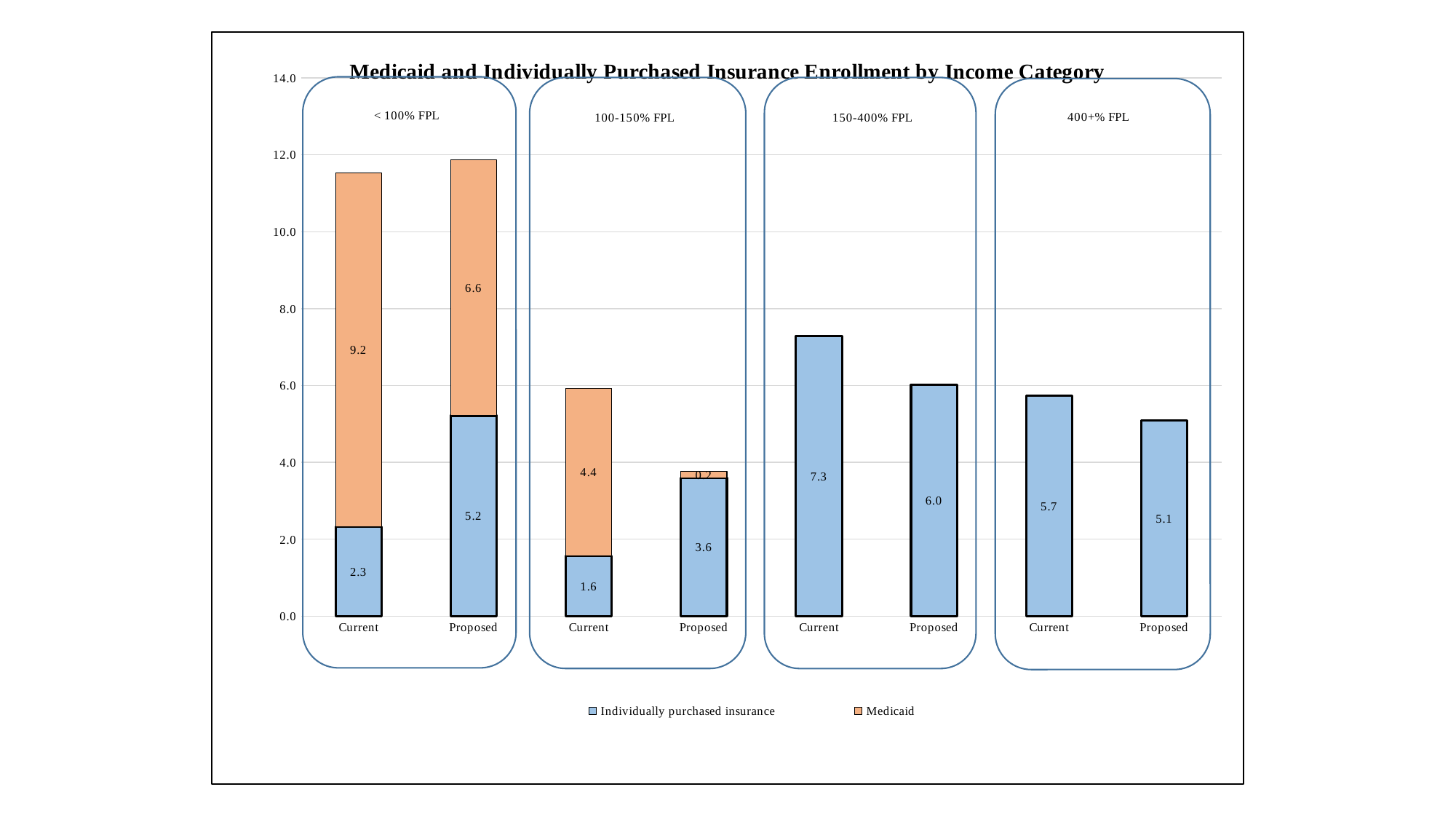

### Chart: Medicaid and Individually Purchased Insurance Enrollment by Income Category

| Category | Individually purchased insurance | Medicaid |
|---|---|---|
| Current | 2.3283110708324672 | 9.197949884980133 |
| Proposed | 5.214275441828765 | 6.64925078730487 |
| Current | 1.5635237604949357 | 4.3623256663730166 |
| Proposed | 3.5972337891073916 | 0.16052978299304765 |
| Current | 7.289012833069913 | None |
| Proposed | 6.011735352978641 | None |
| Current | 5.741184025602683 | None |
| Proposed | 5.088368162270475 | None |